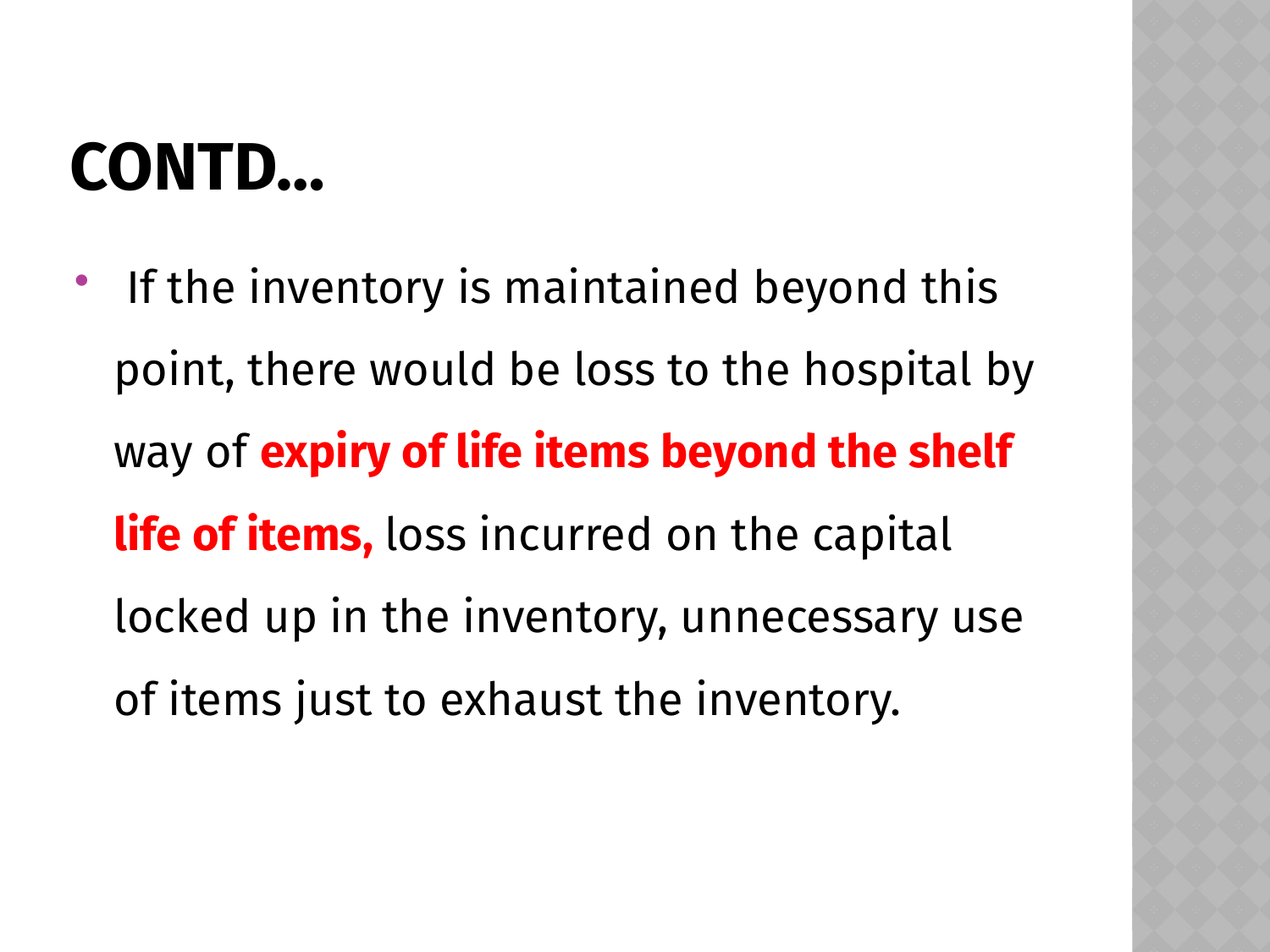

# contd…
 If the inventory is maintained beyond this point, there would be loss to the hospital by way of expiry of life items beyond the shelf life of items, loss incurred on the capital locked up in the inventory, unnecessary use of items just to exhaust the inventory.